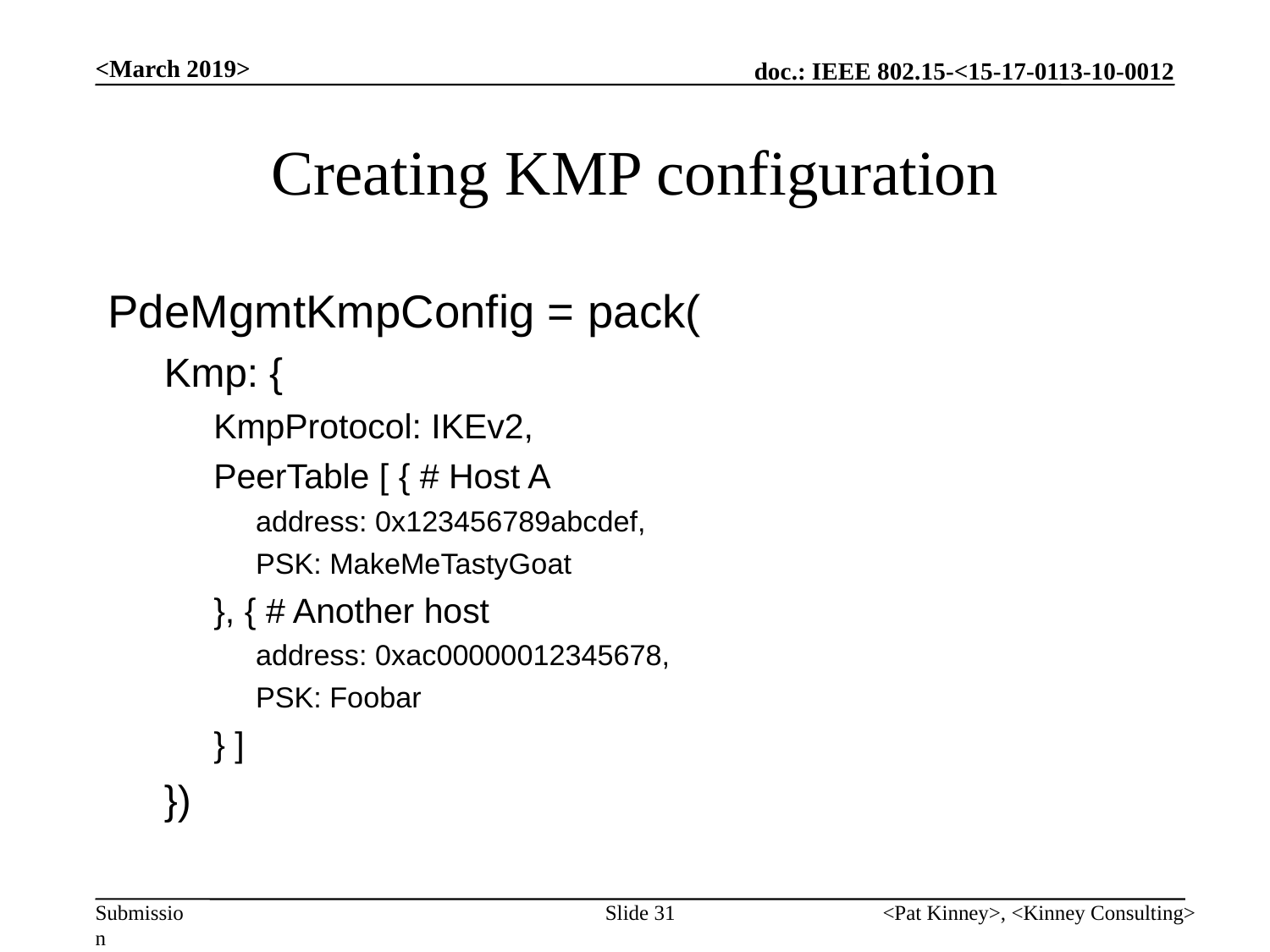

<March 2019>
Creating KMP configuration
PdeMgmtKmpConfig = pack(
Kmp: {
KmpProtocol: IKEv2,
PeerTable [ { # Host A
address: 0x123456789abcdef,
PSK: MakeMeTastyGoat
}, { # Another host
address: 0xac00000012345678,
PSK: Foobar
} ]
})

Slide 31
<Pat Kinney>, <Kinney Consulting>